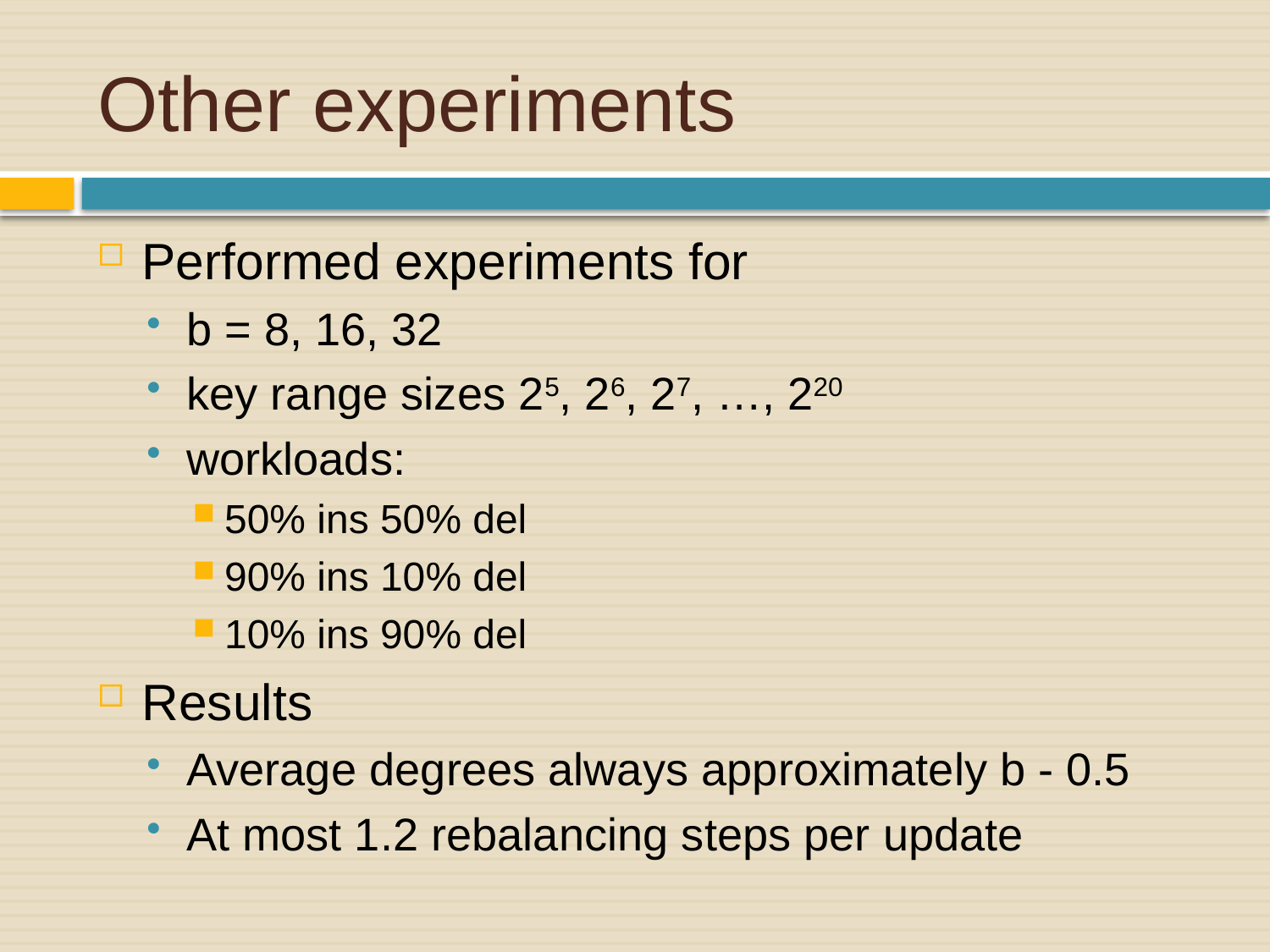

# Other experiments
Performed experiments for
b = 8, 16, 32
key range sizes 25, 26, 27, …, 220
workloads:
50% ins 50% del
90% ins 10% del
10% ins 90% del
Results
Average degrees always approximately b - 0.5
At most 1.2 rebalancing steps per update